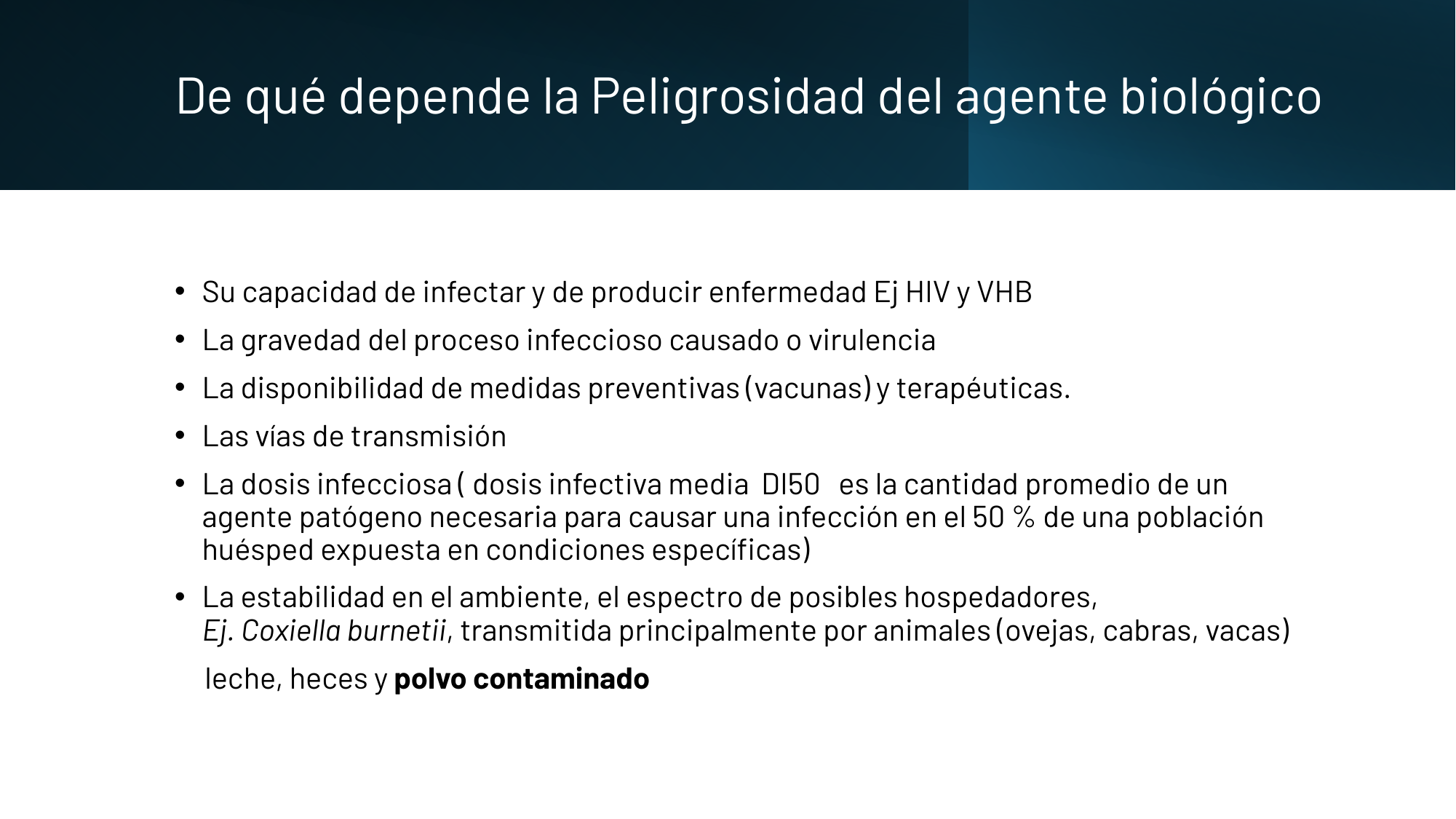

# De qué depende la Peligrosidad del agente biológico
Su capacidad de infectar y de producir enfermedad Ej HIV y VHB
La gravedad del proceso infeccioso causado o virulencia
La disponibilidad de medidas preventivas (vacunas) y terapéuticas.
Las vías de transmisión
La dosis infecciosa ( dosis infectiva media  DI50   es la cantidad promedio de un agente patógeno necesaria para causar una infección en el 50 % de una población huésped expuesta en condiciones específicas)
La estabilidad en el ambiente, el espectro de posibles hospedadores,                                  Ej. Coxiella burnetii, transmitida principalmente por animales (ovejas, cabras, vacas)
     leche, heces y polvo contaminado